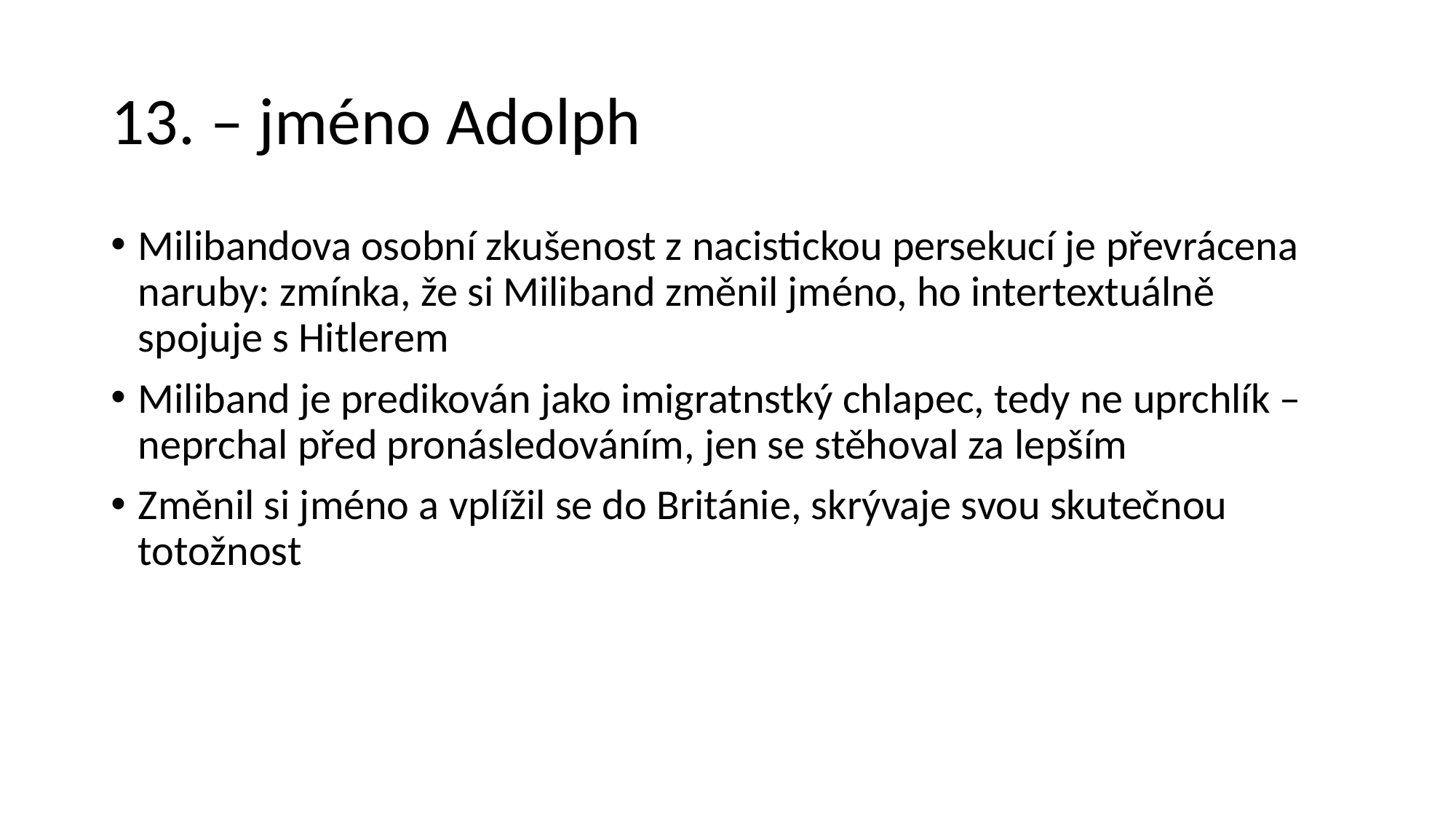

# 13. – jméno Adolph
Milibandova osobní zkušenost z nacistickou persekucí je převrácena naruby: zmínka, že si Miliband změnil jméno, ho intertextuálně spojuje s Hitlerem
Miliband je predikován jako imigratnstký chlapec, tedy ne uprchlík – neprchal před pronásledováním, jen se stěhoval za lepším
Změnil si jméno a vplížil se do Británie, skrývaje svou skutečnou totožnost